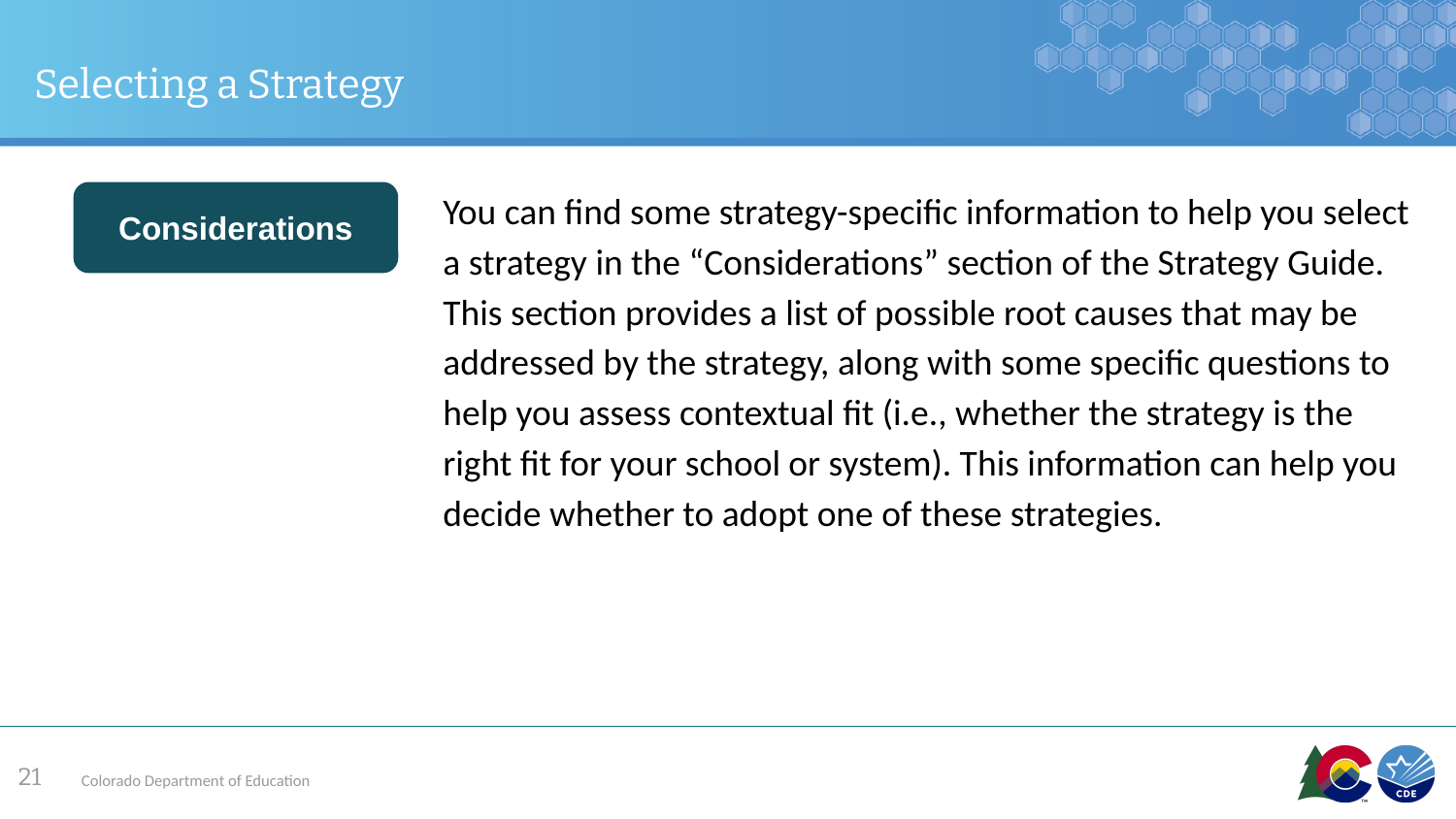

# Selecting a Strategy
Considerations
You can find some strategy-specific information to help you select a strategy in the “Considerations” section of the Strategy Guide. This section provides a list of possible root causes that may be addressed by the strategy, along with some specific questions to help you assess contextual fit (i.e., whether the strategy is the right fit for your school or system). This information can help you decide whether to adopt one of these strategies.
21